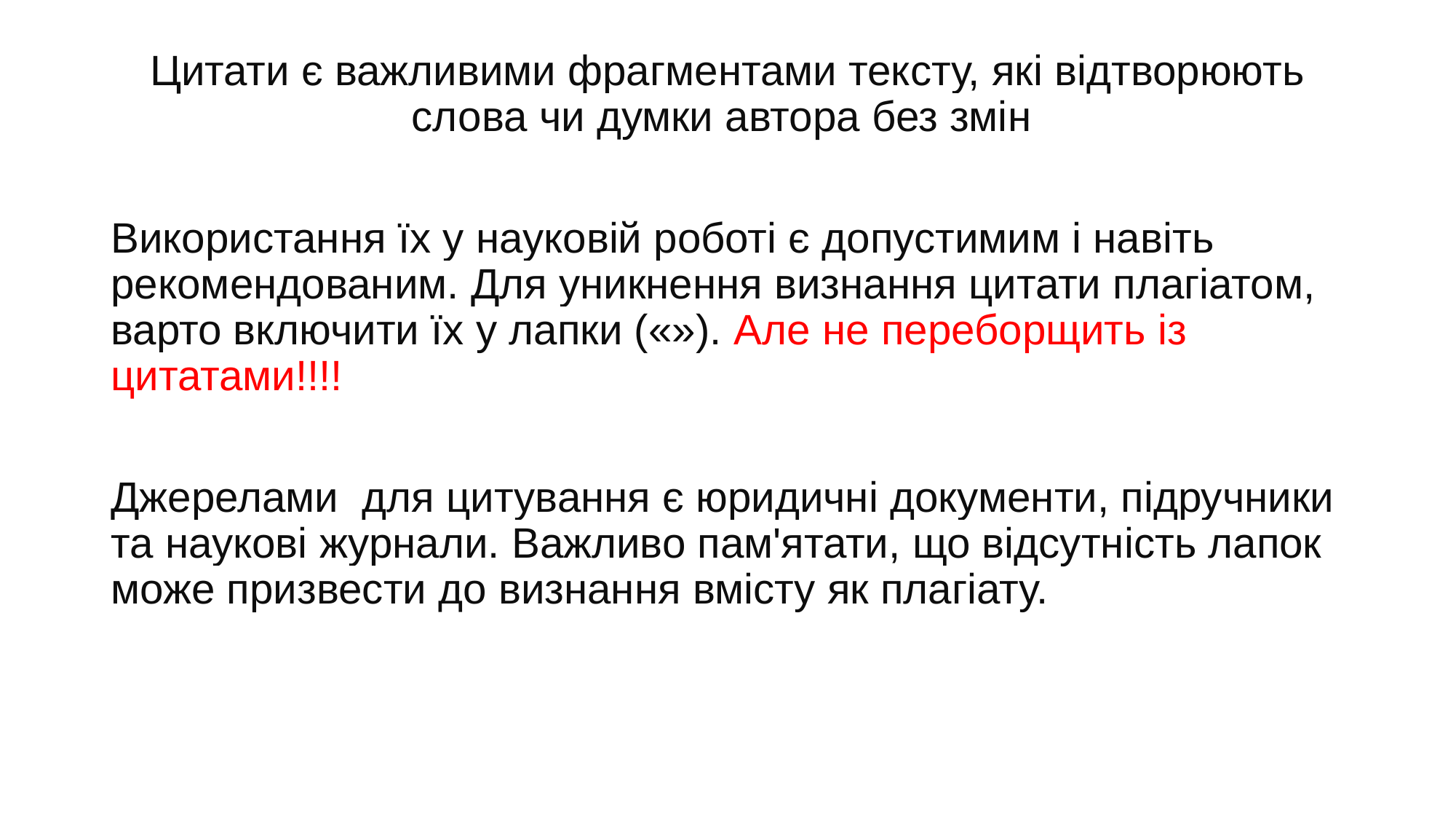

Цитати є важливими фрагментами тексту, які відтворюють слова чи думки автора без змін

Використання їх у науковій роботі є допустимим і навіть рекомендованим. Для уникнення визнання цитати плагіатом, варто включити їх у лапки («»). Але не переборщить із цитатами!!!!

Джерелами  для цитування є юридичні документи, підручники та наукові журнали. Важливо пам'ятати, що відсутність лапок може призвести до визнання вмісту як плагіату.